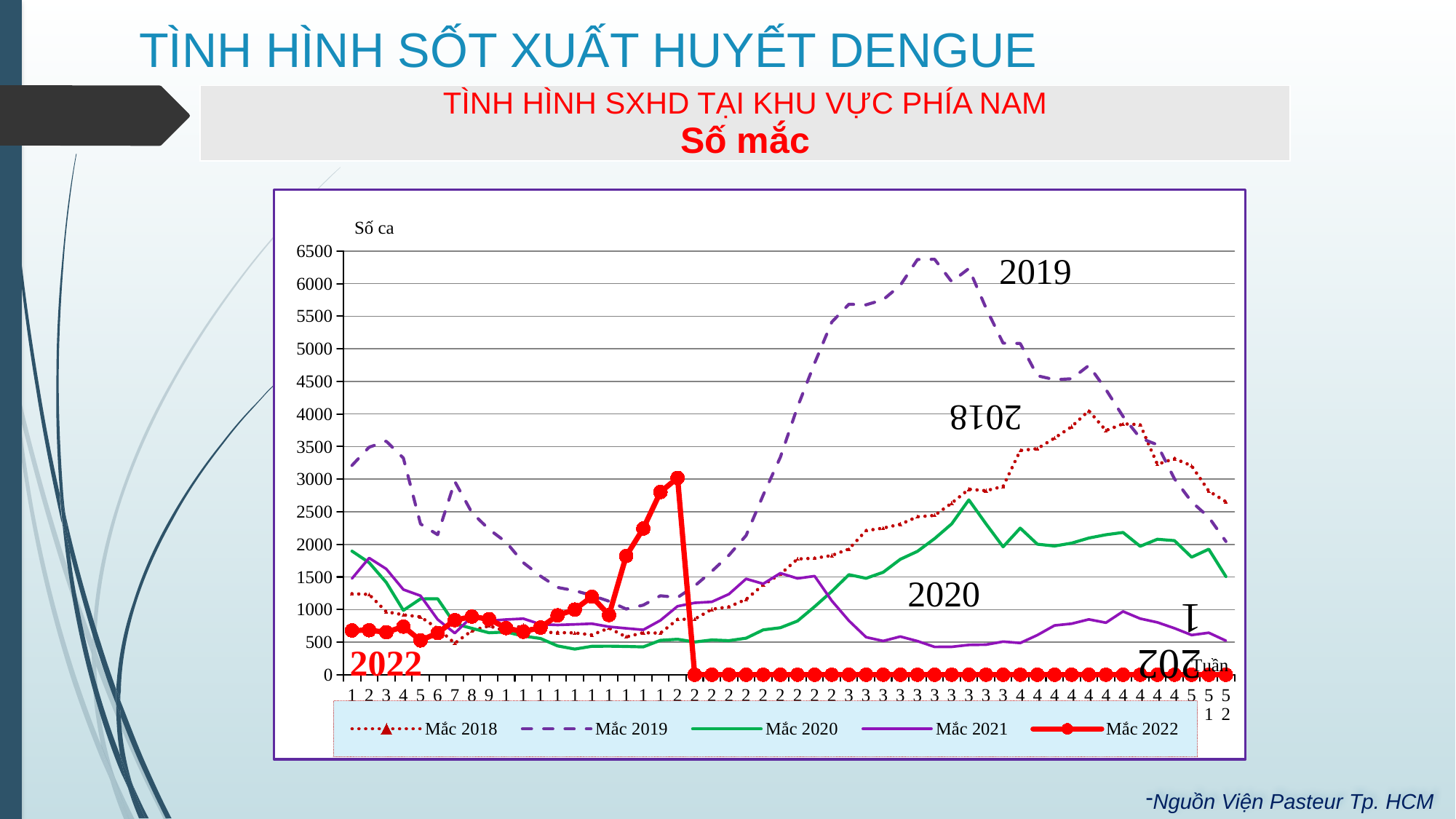

# TÌNH HÌNH SỐT XUẤT HUYẾT DENGUE
| TÌNH HÌNH SXHD TẠI KHU VỰC PHÍA NAM Số mắc |
| --- |

### Chart

| Category |  |  |  |  |  |
|---|---|---|---|---|---|
Nguồn Viện Pasteur Tp. HCM